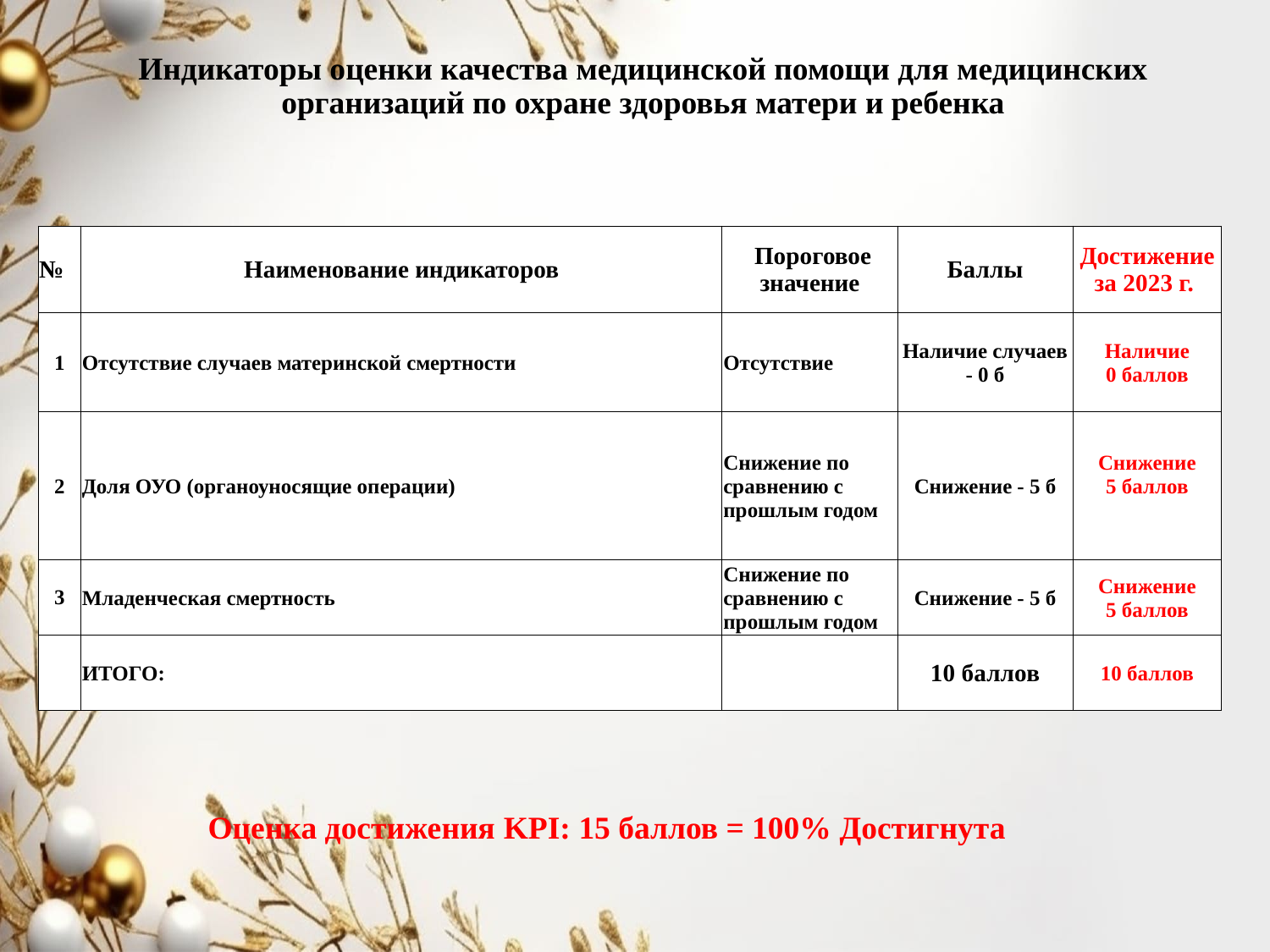

Индикаторы оценки качества медицинской помощи для медицинских организаций по охране здоровья матери и ребенка
| № | Наименование индикаторов | Пороговое значение | Баллы | Достижение за 2023 г. |
| --- | --- | --- | --- | --- |
| 1 | Отсутствие случаев материнской смертности | Отсутствие | Наличие случаев - 0 б | Наличие 0 баллов |
| 2 | Доля ОУО (органоуносящие операции) | Снижение по сравнению с прошлым годом | Снижение - 5 б | Снижение 5 баллов |
| 3 | Младенческая смертность | Снижение по сравнению с прошлым годом | Снижение - 5 б | Снижение 5 баллов |
|  | ИТОГО: |  | 10 баллов | 10 баллов |

Оценка достижения KPI: 15 баллов = 100% Достигнута